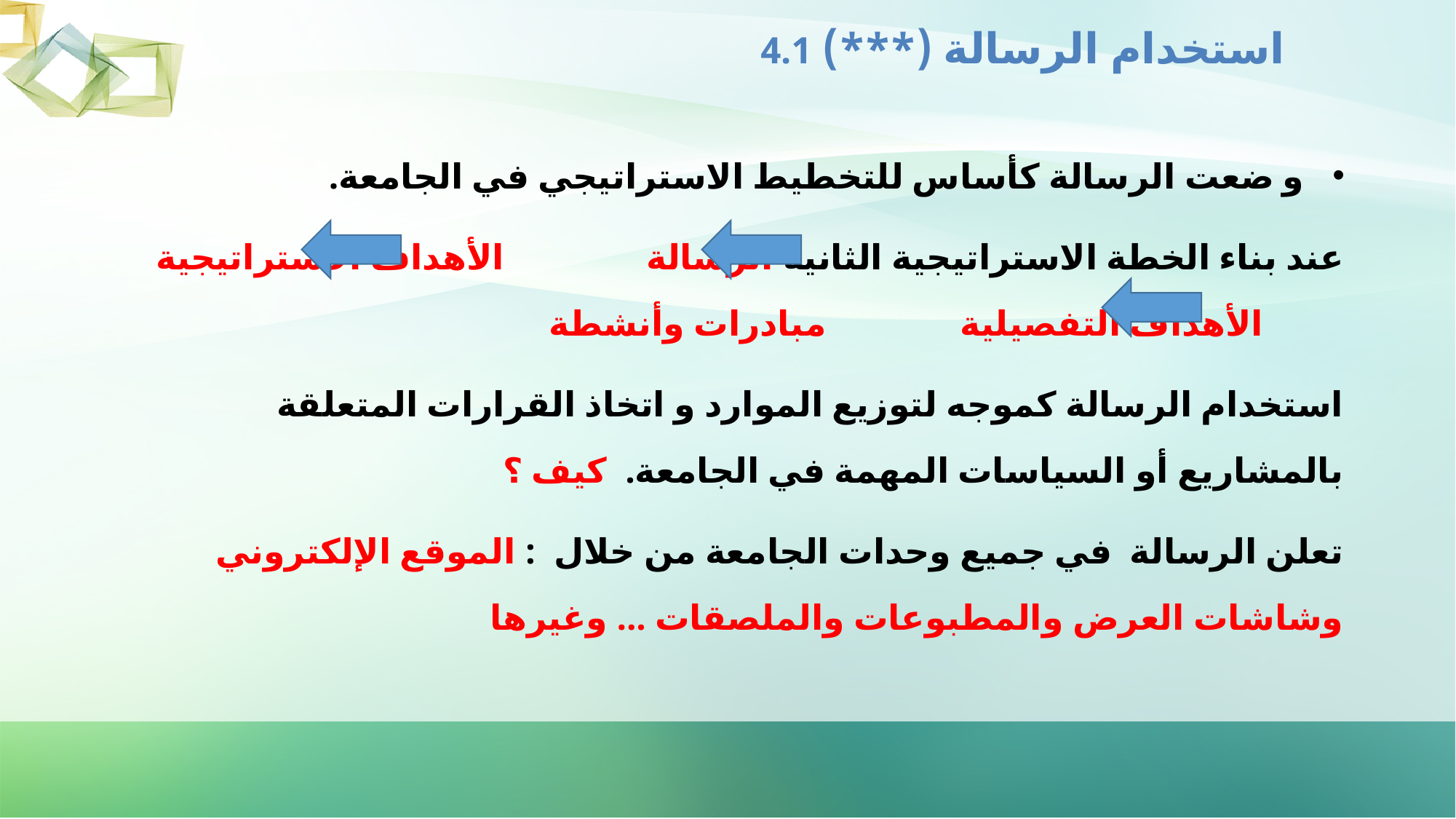

# استخدام الرسالة (***) 4.1
و ضعت الرسالة كأساس للتخطيط الاستراتيجي في الجامعة.
عند بناء الخطة الاستراتيجية الثانية الرسالة                الأهداف الاستراتيجية               الأهداف التفصيلية               مبادرات وأنشطة
استخدام الرسالة كموجه لتوزيع الموارد و اتخاذ القرارات المتعلقة بالمشاريع أو السياسات المهمة في الجامعة.  كيف ؟
تعلن الرسالة  في جميع وحدات الجامعة من خلال  : الموقع الإلكتروني وشاشات العرض والمطبوعات والملصقات ... وغيرها